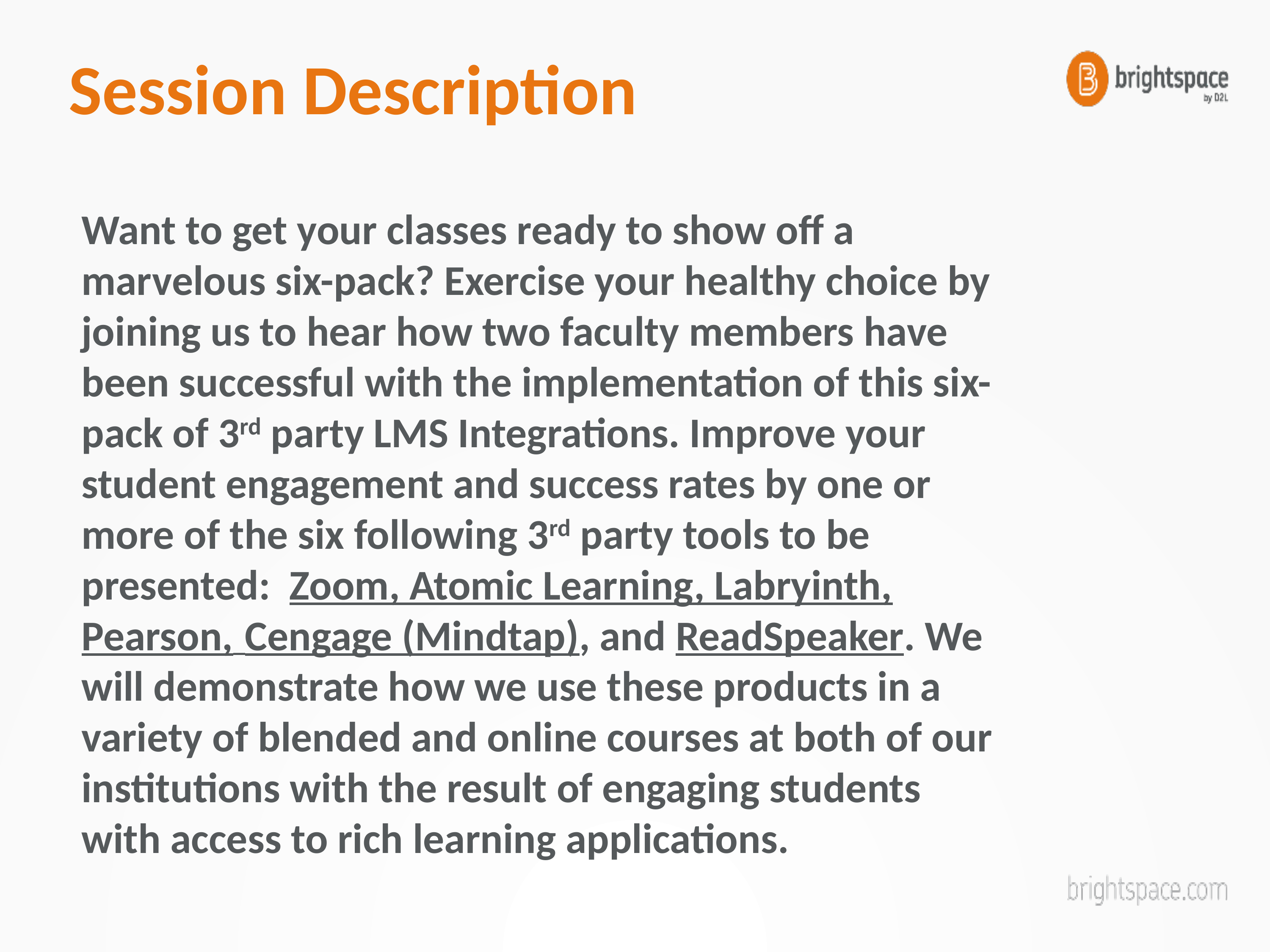

# Session Description
Want to get your classes ready to show off a marvelous six-pack? Exercise your healthy choice by joining us to hear how two faculty members have been successful with the implementation of this six-pack of 3rd party LMS Integrations. Improve your student engagement and success rates by one or more of the six following 3rd party tools to be presented:  Zoom, Atomic Learning, Labryinth, Pearson, Cengage (Mindtap), and ReadSpeaker. We will demonstrate how we use these products in a variety of blended and online courses at both of our institutions with the result of engaging students with access to rich learning applications.